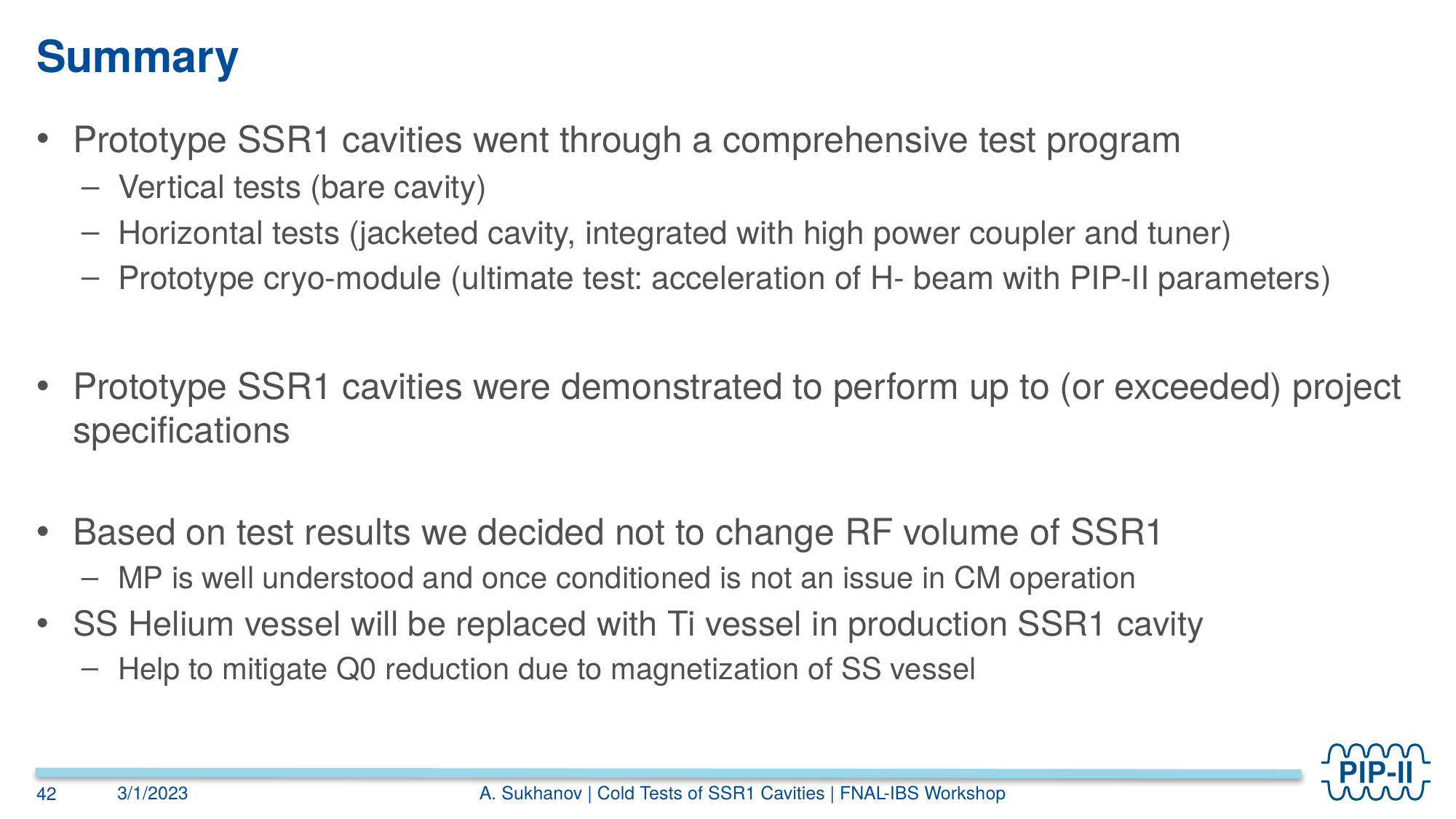

# Summary
Prototype SSR1 cavities went through a comprehensive test program
Vertical tests (bare cavity)
Horizontal tests (jacketed cavity, integrated with high power coupler and tuner)
Prototype cryo-module (ultimate test: acceleration of H- beam with PIP-II parameters)

Prototype SSR1 cavities were demonstrated to perform up to (or exceeded) project specifications

Based on test results we decided not to change RF volume of SSR1
MP is well understood and once conditioned is not an issue in CM operation
SS Helium vessel will be replaced with Ti vessel in production SSR1 cavity
Help to mitigate Q0 reduction due to magnetization of SS vessel

A. Sukhanov | Cold Tests of SSR1 Cavities | FNAL-IBS Workshop
3/1/2023
42